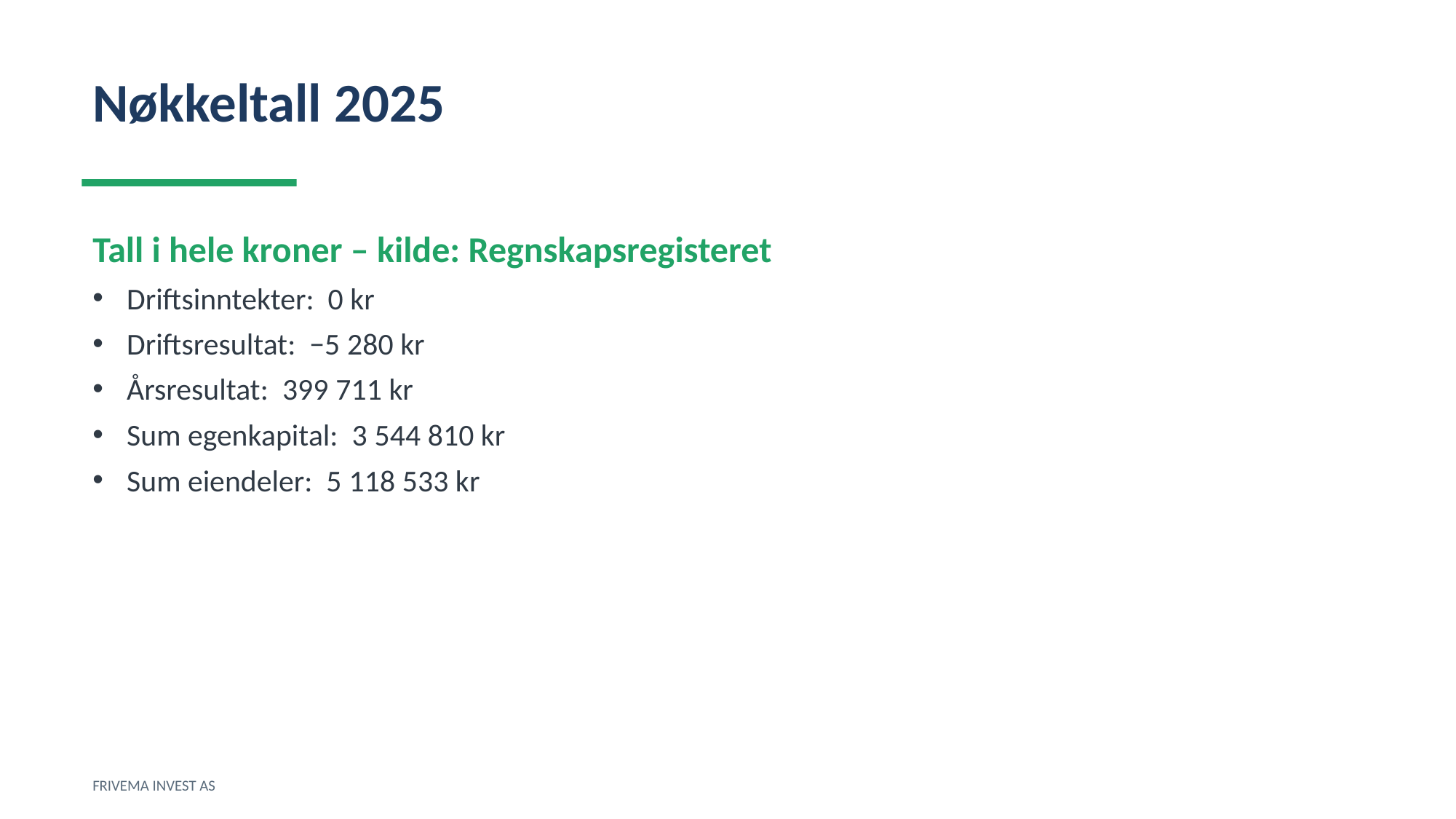

Nøkkeltall 2025

Tall i hele kroner – kilde: Regnskapsregisteret
Driftsinntekter:  0 kr
Driftsresultat:  −5 280 kr
Årsresultat:  399 711 kr
Sum egenkapital:  3 544 810 kr
Sum eiendeler:  5 118 533 kr
FRIVEMA INVEST AS